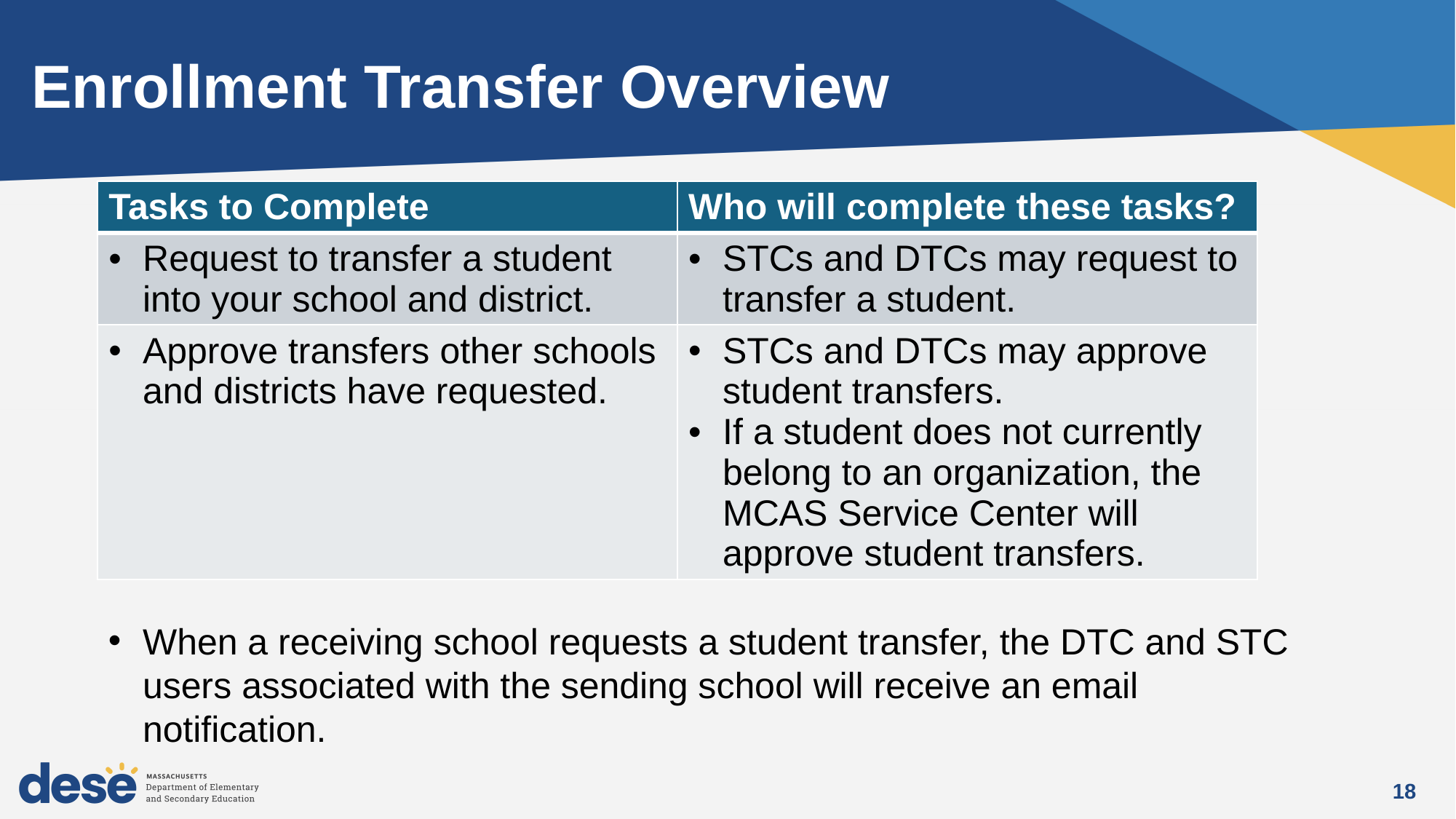

# Enrollment Transfer Overview
| Tasks to Complete | Who will complete these tasks? |
| --- | --- |
| Request to transfer a student into your school and district. | STCs and DTCs may request to transfer a student. |
| Approve transfers other schools and districts have requested. | STCs and DTCs may approve student transfers. If a student does not currently belong to an organization, the MCAS Service Center will approve student transfers. |

When a receiving school requests a student transfer, the DTC and STC users associated with the sending school will receive an email notification.
18